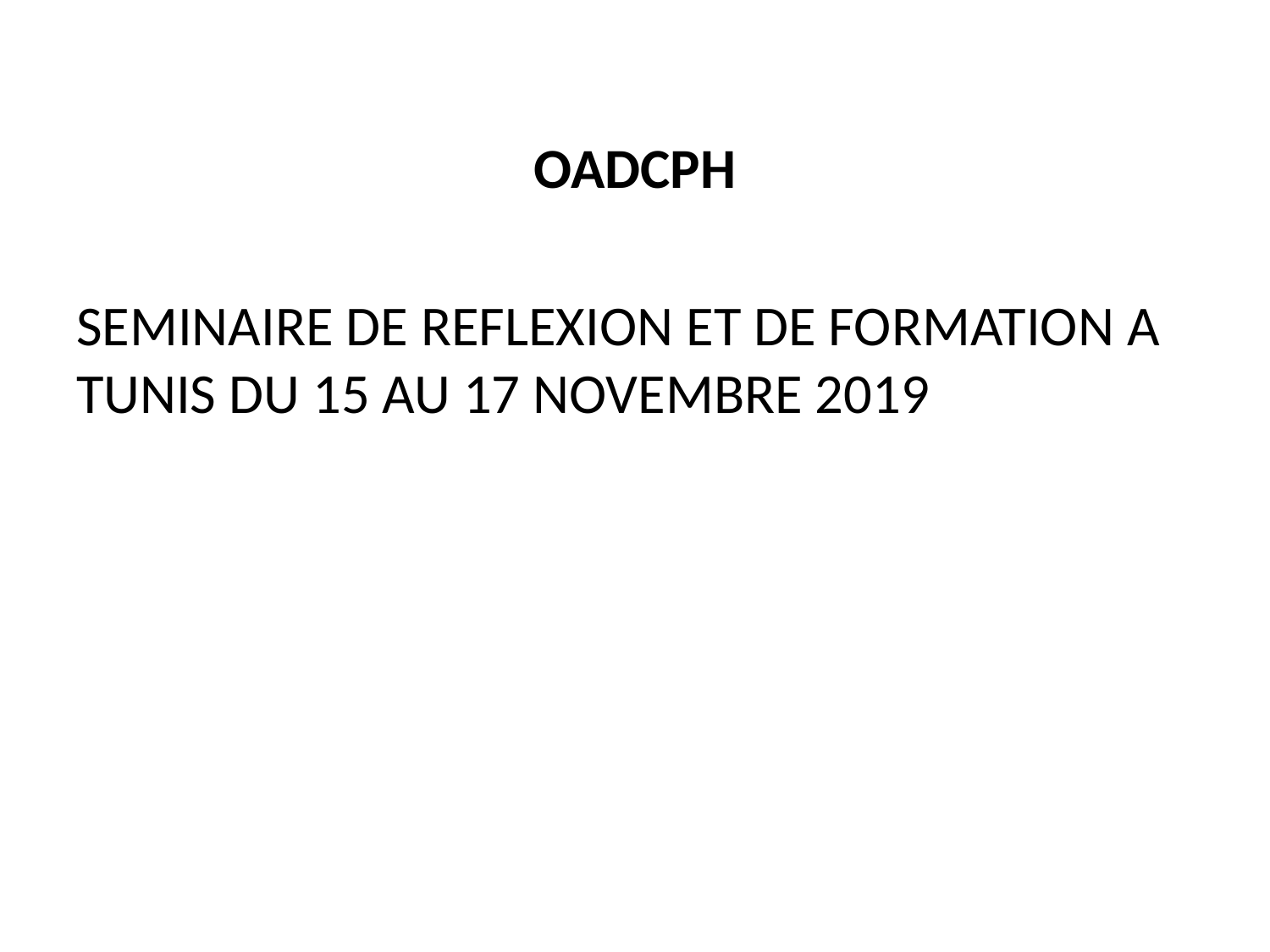

OADCPH

SEMINAIRE DE REFLEXION ET DE FORMATION A TUNIS DU 15 AU 17 NOVEMBRE 2019